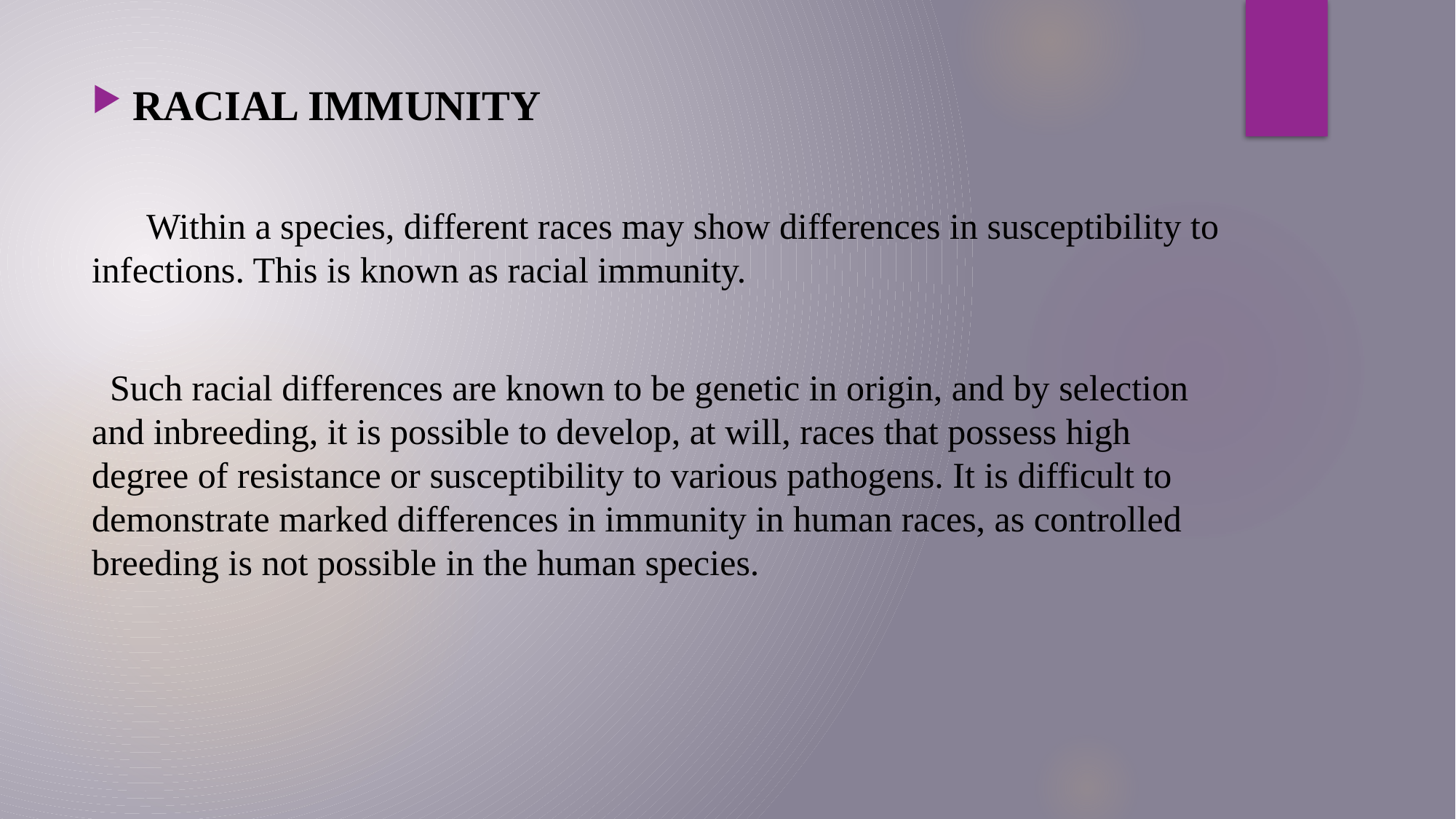

#
RACIAL IMMUNITY

      Within a species, different races may show differences in susceptibility to infections. This is known as racial immunity.

  Such racial differences are known to be genetic in origin, and by selection    and inbreeding, it is possible to develop, at will, races that possess high degree of resistance or susceptibility to various pathogens. It is difficult to demonstrate marked differences in immunity in human races, as controlled breeding is not possible in the human species.